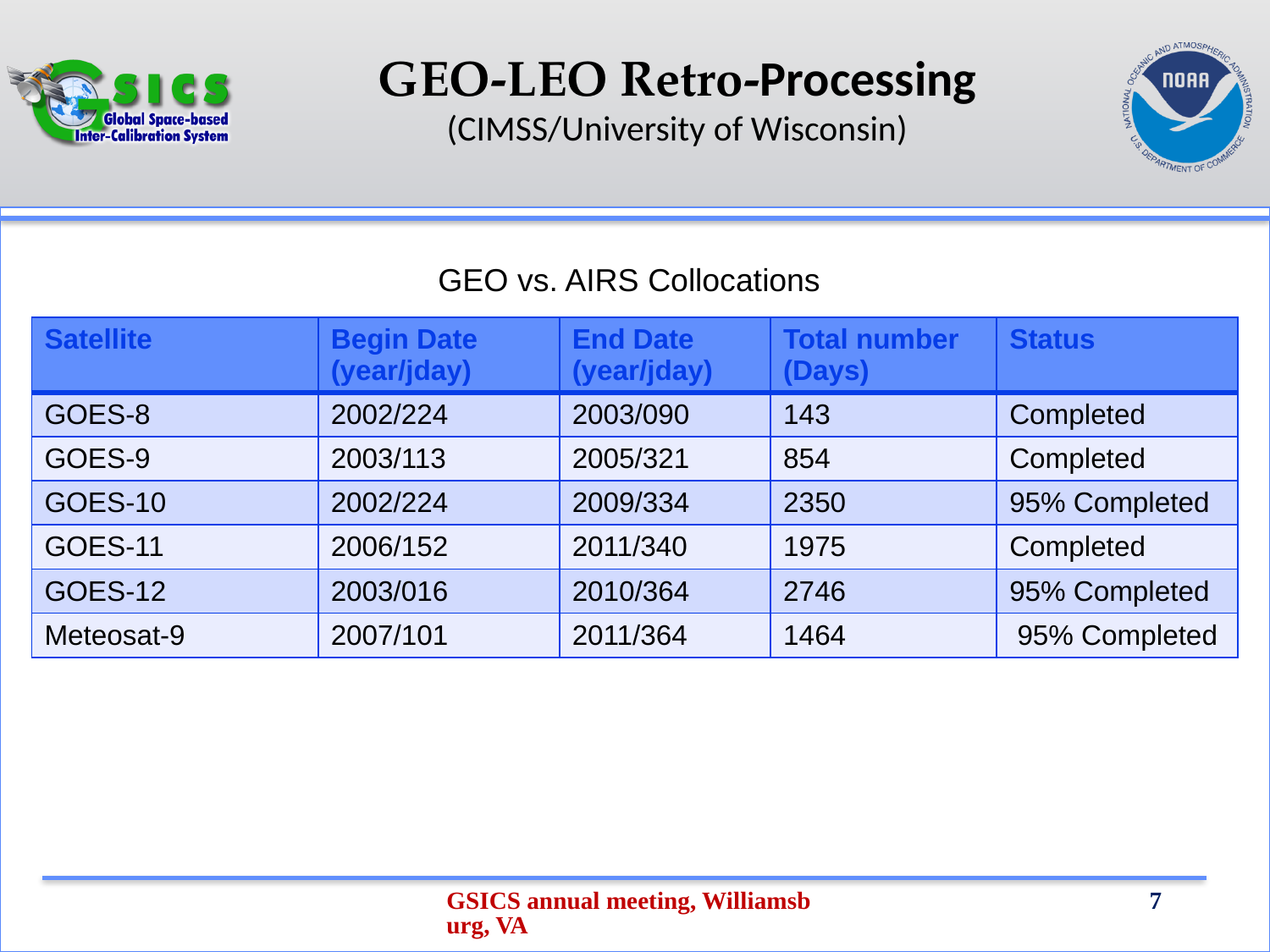

GEO-LEO Retro-Processing (CIMSS/University of Wisconsin)
GEO vs. AIRS Collocations
| Satellite | Begin Date (year/jday) | End Date (year/jday) | Total number (Days) | Status |
| --- | --- | --- | --- | --- |
| GOES-8 | 2002/224 | 2003/090 | 143 | Completed |
| GOES-9 | 2003/113 | 2005/321 | 854 | Completed |
| GOES-10 | 2002/224 | 2009/334 | 2350 | 95% Completed |
| GOES-11 | 2006/152 | 2011/340 | 1975 | Completed |
| GOES-12 | 2003/016 | 2010/364 | 2746 | 95% Completed |
| Meteosat-9 | 2007/101 | 2011/364 | 1464 | 95% Completed |
GSICS annual meeting, Williamsburg, VA
7